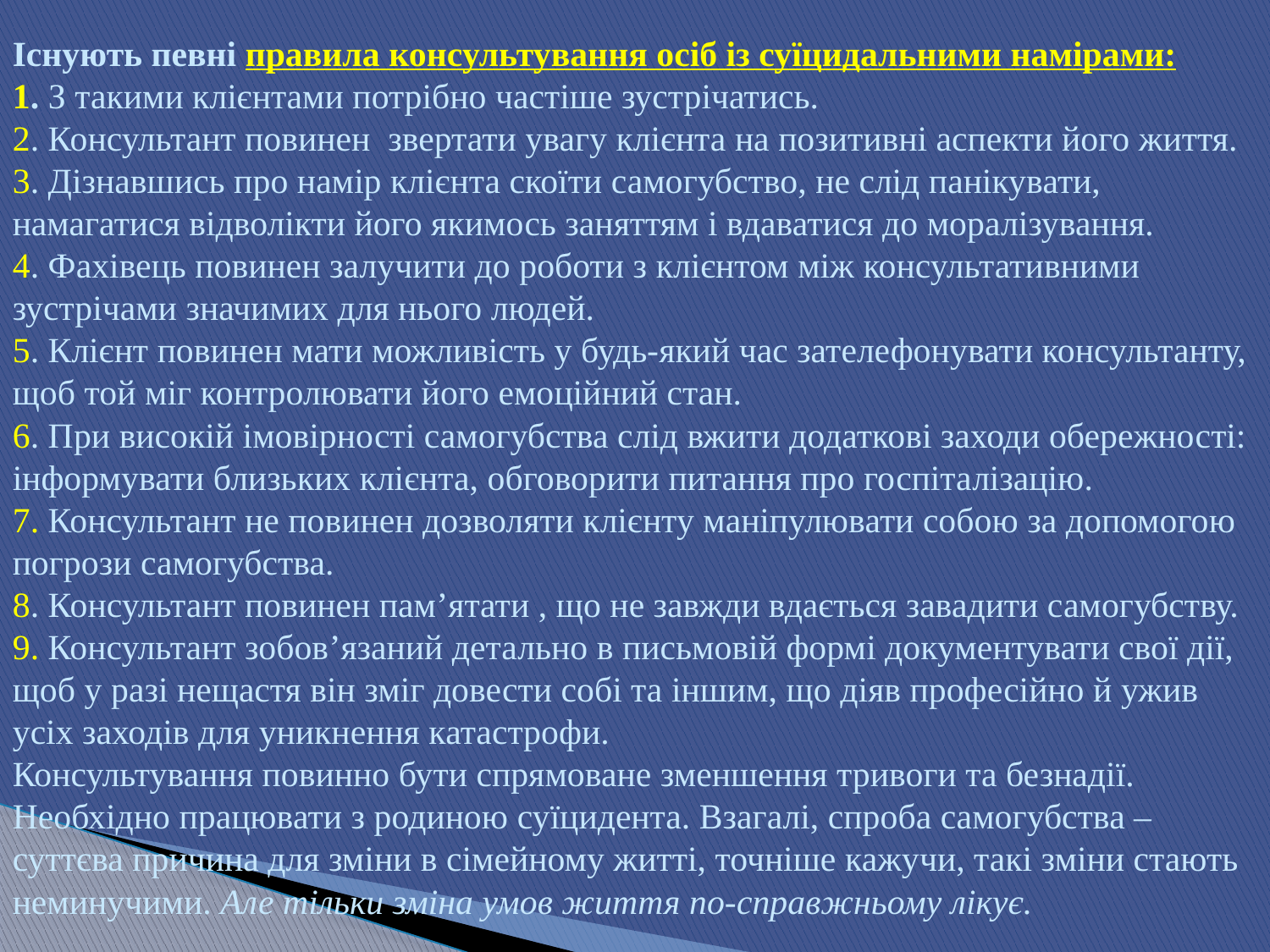

# Існують певні правила консультування осіб із суїцидальними намірами: 1. З такими клієнтами потрібно частіше зустрічатись. 2. Консультант повинен  звертати увагу клієнта на позитивні аспекти його життя. 3. Дізнавшись про намір клієнта скоїти самогубство, не слід панікувати, намагатися відволікти його якимось заняттям і вдаватися до моралізування. 4. Фахівець повинен залучити до роботи з клієнтом між консультативними зустрічами значимих для нього людей. 5. Клієнт повинен мати можливість у будь-який час зателефонувати консультанту, щоб той міг контролювати його емоційний стан. 6. При високій імовірності самогубства слід вжити додаткові заходи обережності: інформувати близьких клієнта, обговорити питання про госпіталізацію. 7. Консультант не повинен дозволяти клієнту маніпулювати собою за допомогою погрози самогубства. 8. Консультант повинен пам’ятати , що не завжди вдається завадити самогубству. 9. Консультант зобов’язаний детально в письмовій формі документувати свої дії, щоб у разі нещастя він зміг довести собі та іншим, що діяв професійно й ужив усіх заходів для уникнення катастрофи. Консультування повинно бути спрямоване зменшення тривоги та безнадії. Необхідно працювати з родиною суїцидента. Взагалі, спроба самогубства – суттєва причина для зміни в сімейному житті, точніше кажучи, такі зміни стають неминучими. Але тільки зміна умов життя по-справжньому лікує.